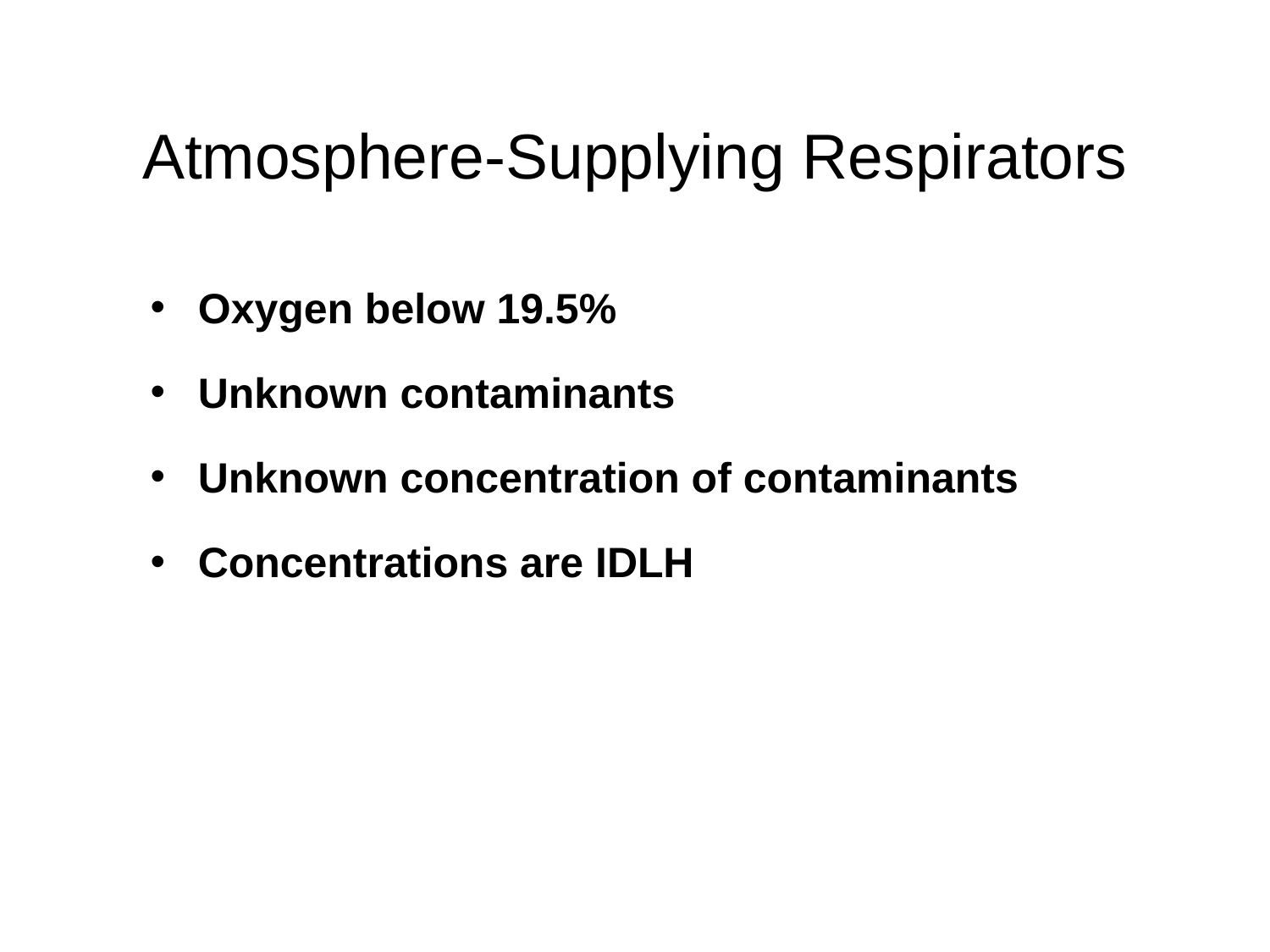

# Atmosphere-Supplying Respirators
Oxygen below 19.5%
Unknown contaminants
Unknown concentration of contaminants
Concentrations are IDLH
21